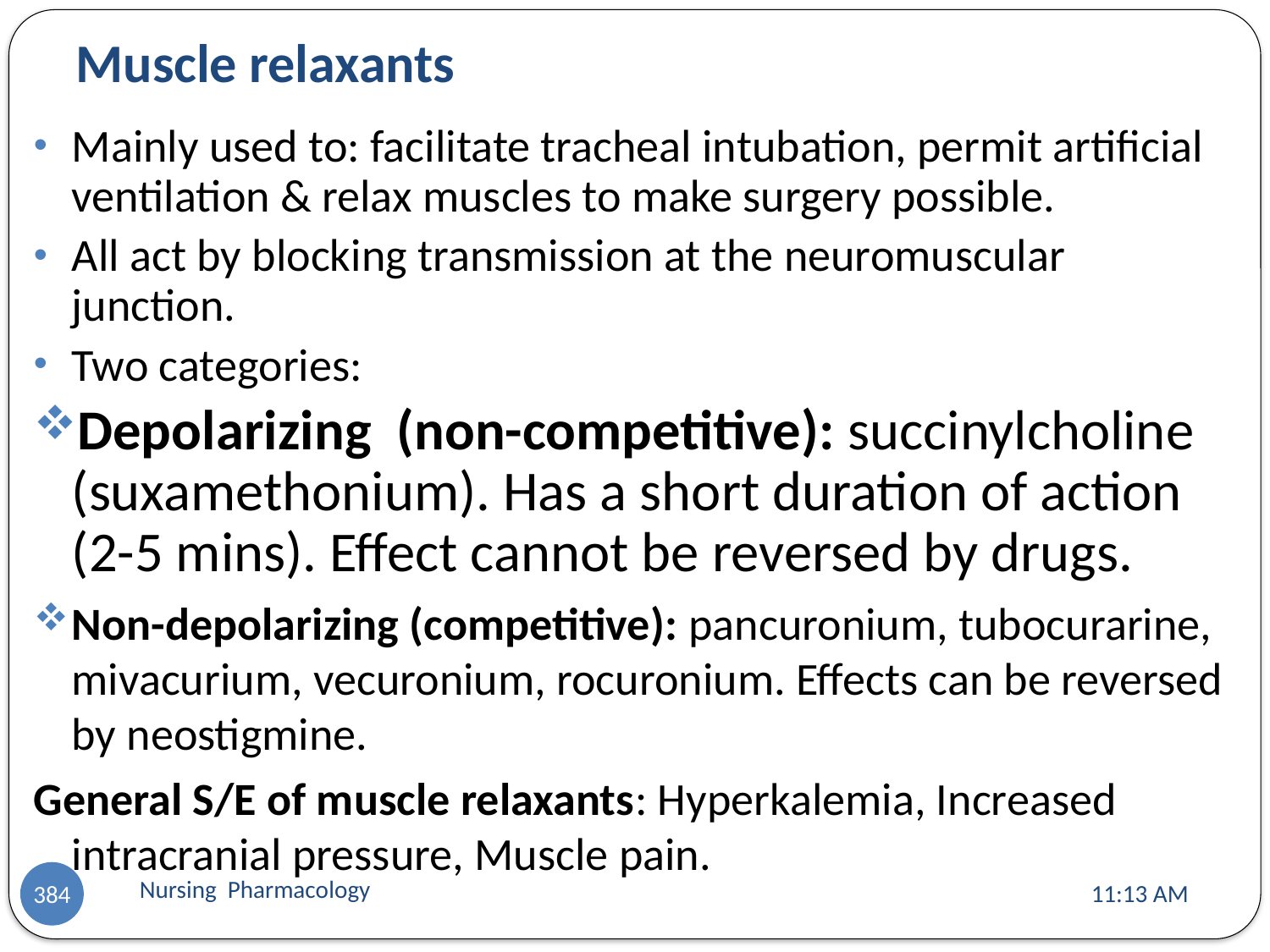

# Muscle relaxants

Mainly used to: facilitate tracheal intubation, permit artificial ventilation & relax muscles to make surgery possible.
All act by blocking transmission at the neuromuscular junction.
Two categories:
Depolarizing  (non-competitive): succinylcholine (suxamethonium). Has a short duration of action (2-5 mins). Effect cannot be reversed by drugs.
Non-depolarizing (competitive): pancuronium, tubocurarine, mivacurium, vecuronium, rocuronium. Effects can be reversed by neostigmine.
General S/E of muscle relaxants: Hyperkalemia, Increased intracranial pressure, Muscle pain.

Nursing  Pharmacology
11:13 AM
384